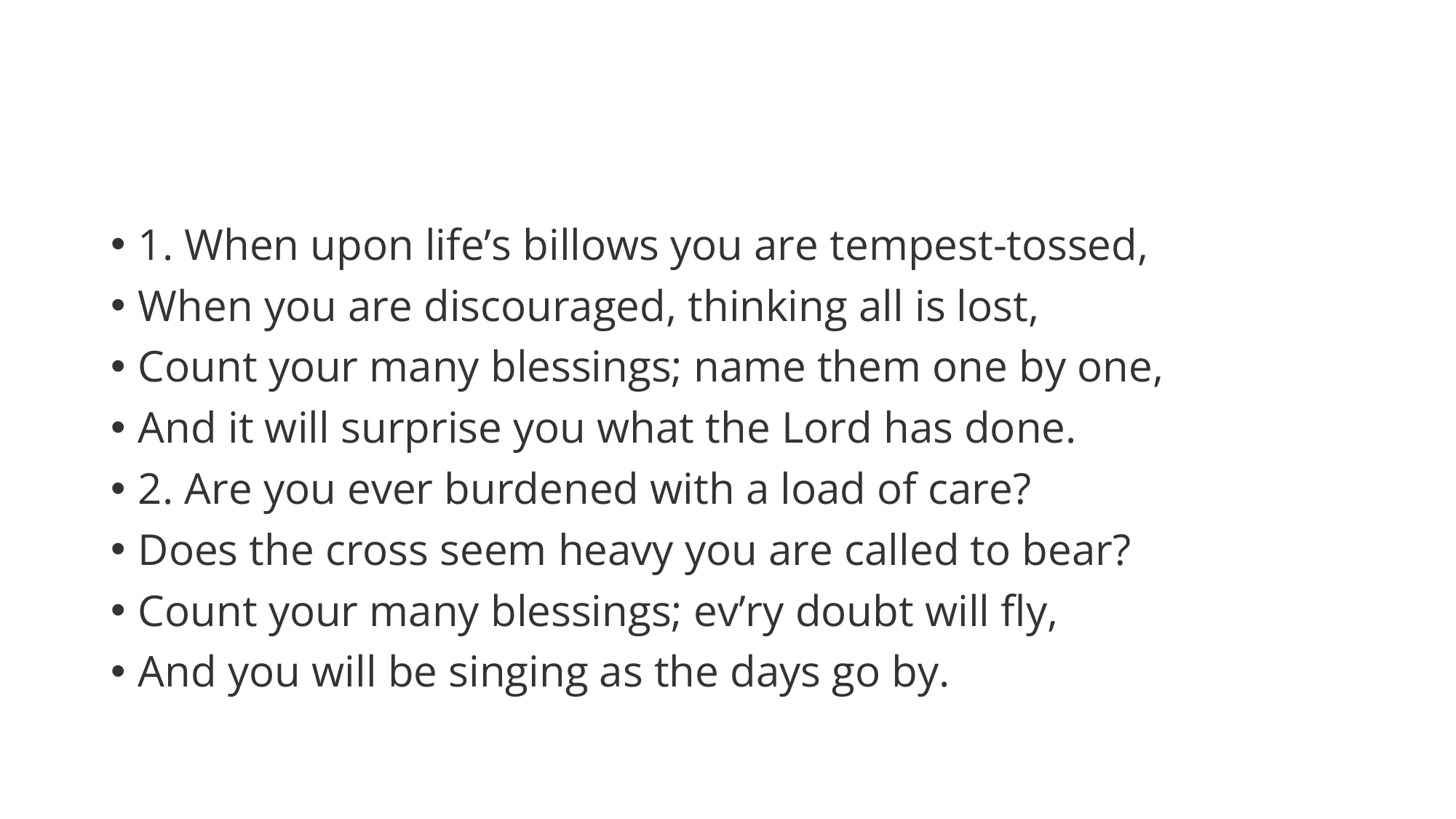

#
1. When upon life’s billows you are tempest-tossed,
When you are discouraged, thinking all is lost,
Count your many blessings; name them one by one,
And it will surprise you what the Lord has done.
2. Are you ever burdened with a load of care?
Does the cross seem heavy you are called to bear?
Count your many blessings; ev’ry doubt will fly,
And you will be singing as the days go by.